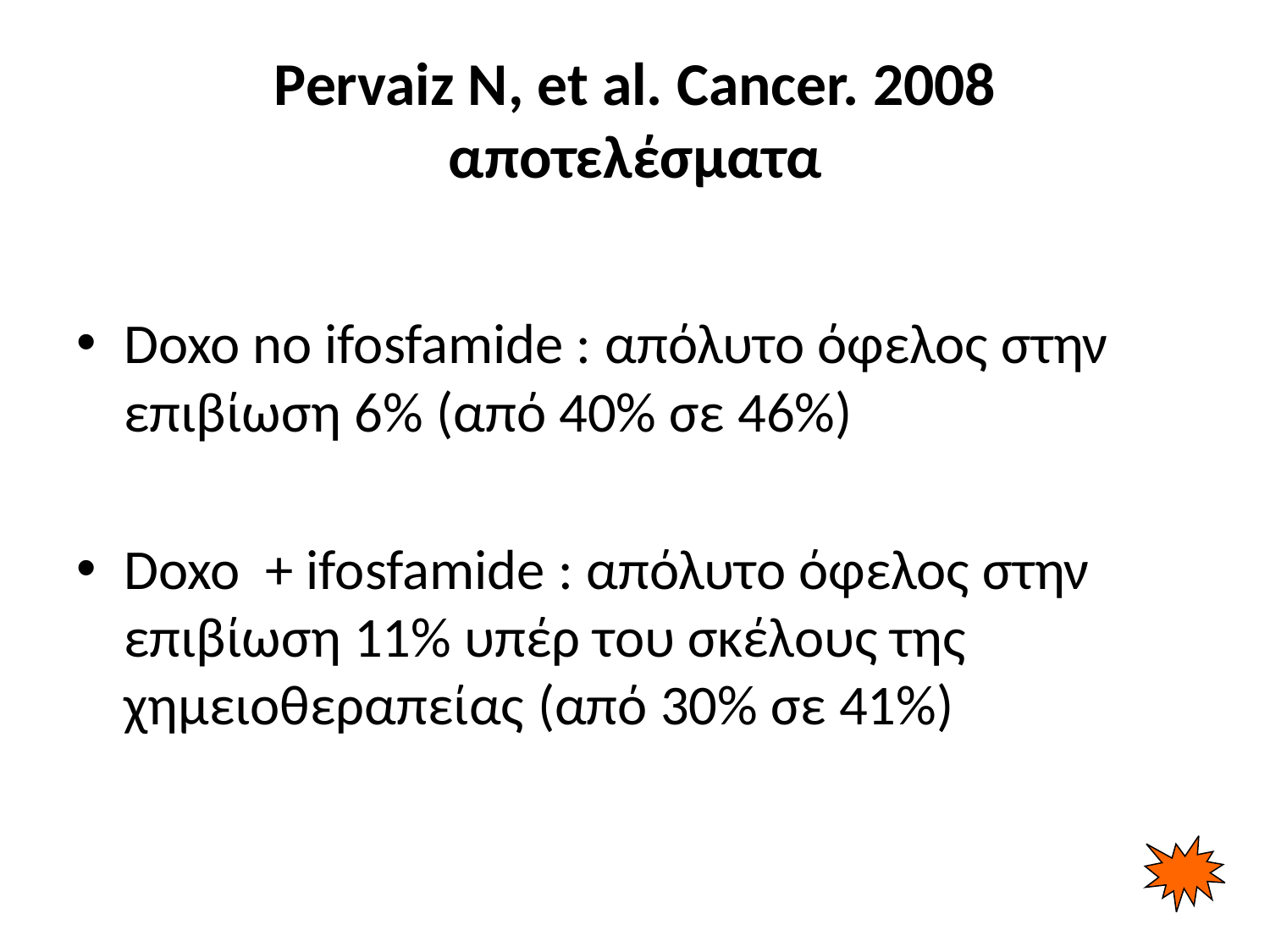

# Pervaiz N, et al. Cancer. 2008 αποτελέσματα

Doxo no ifosfamide : απόλυτο όφελος στην επιβίωση 6% (από 40% σε 46%)

Doxo  + ifosfamide : απόλυτο όφελος στην επιβίωση 11% υπέρ του σκέλους της χημειοθεραπείας (από 30% σε 41%)